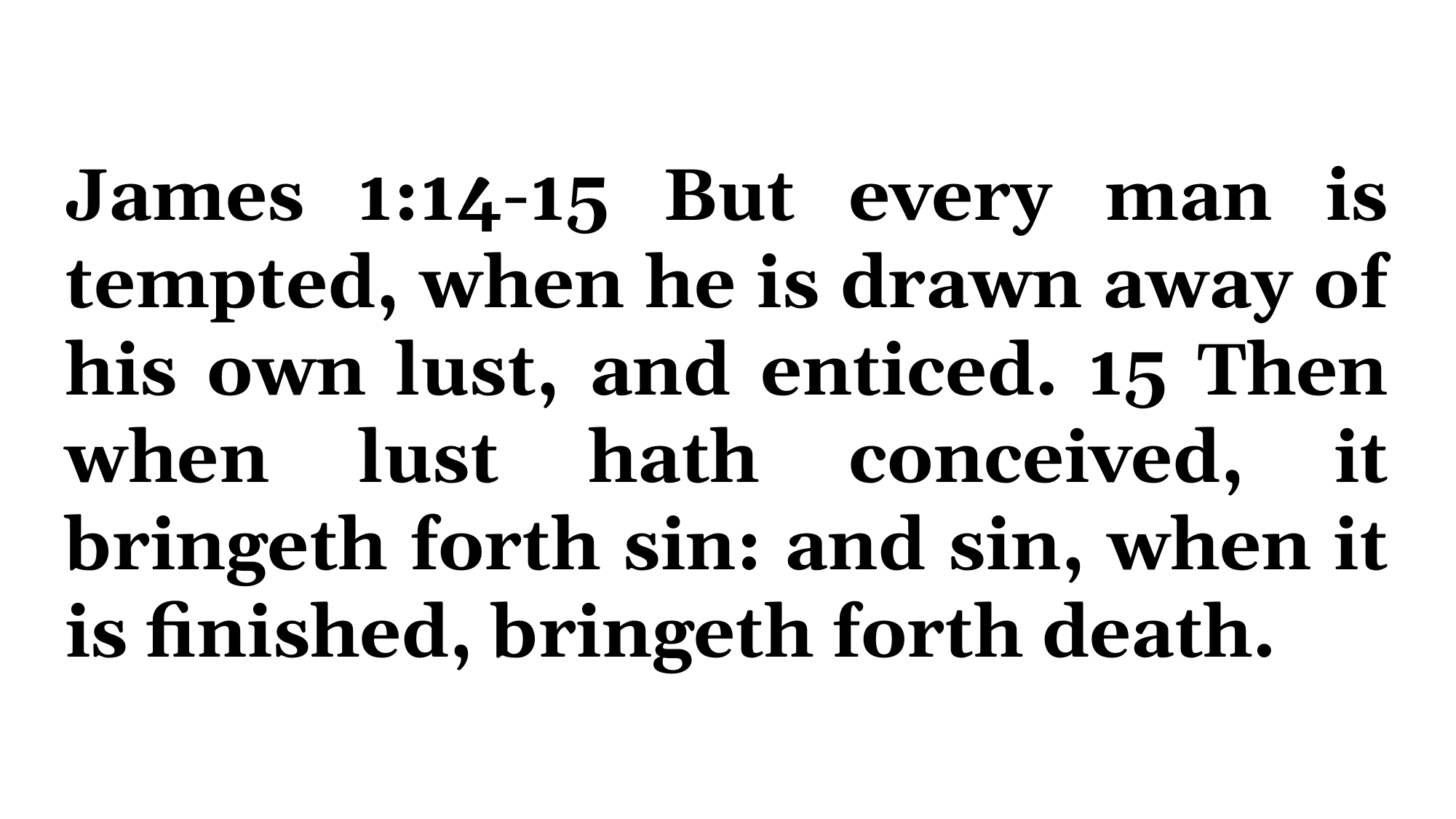

James 1:14-15 But every man is tempted, when he is drawn away of his own lust, and enticed. 15 Then when lust hath conceived, it bringeth forth sin: and sin, when it is finished, bringeth forth death.